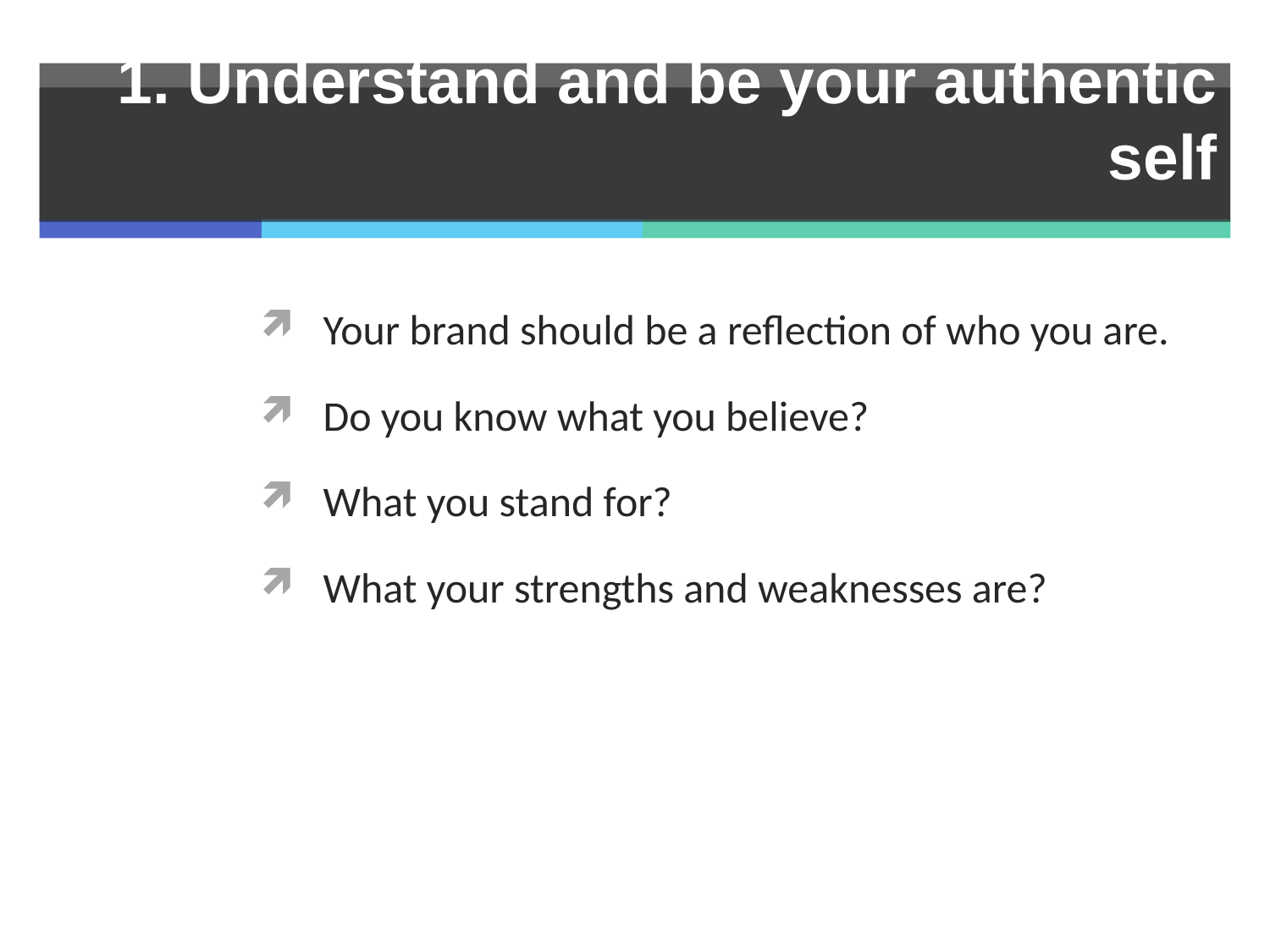

# 1. Understand and be your authentic self
Your brand should be a reflection of who you are.
Do you know what you believe?
What you stand for?
What your strengths and weaknesses are?